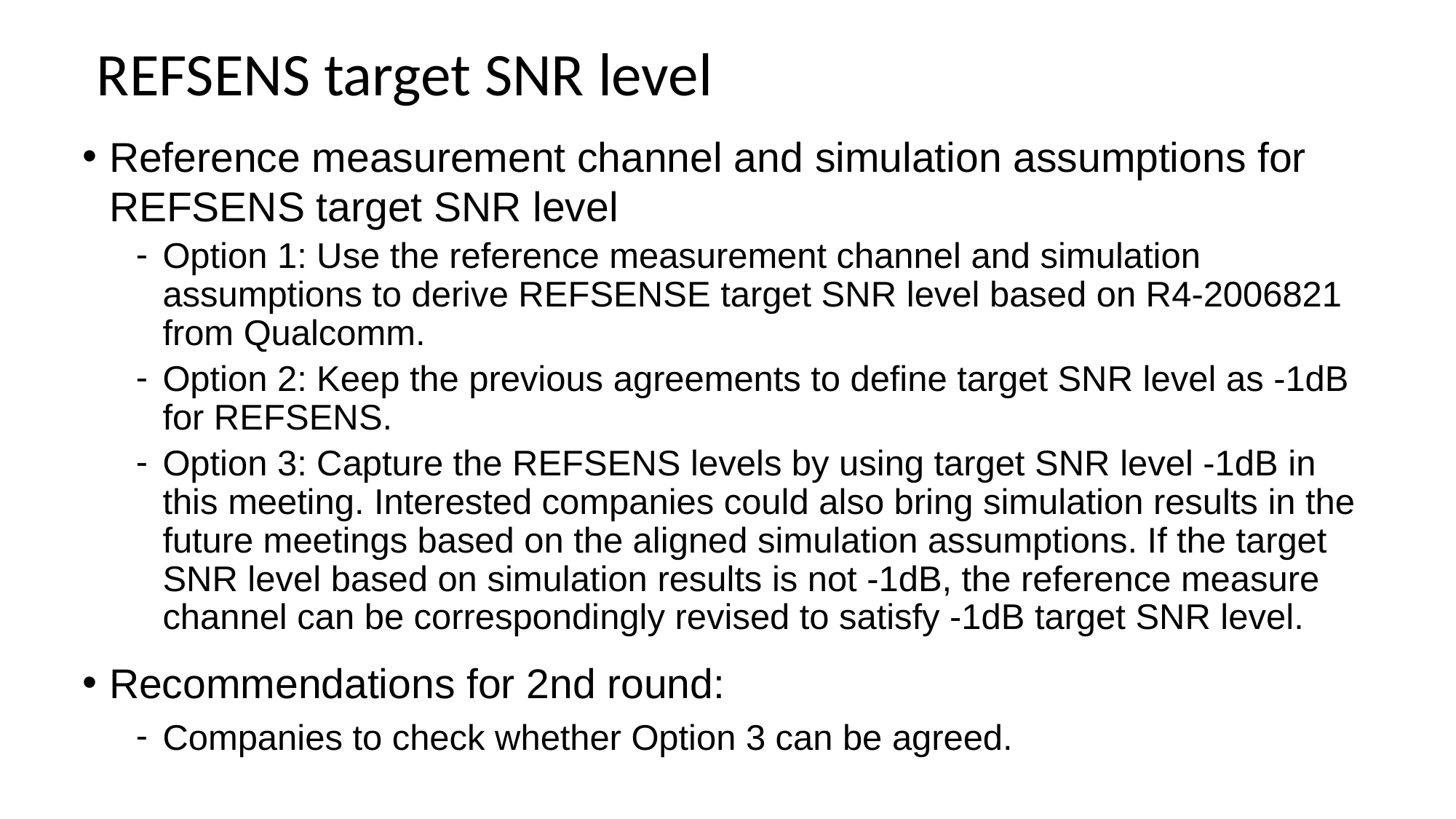

# REFSENS target SNR level
Reference measurement channel and simulation assumptions for REFSENS target SNR level
Option 1: Use the reference measurement channel and simulation assumptions to derive REFSENSE target SNR level based on R4-2006821 from Qualcomm.
Option 2: Keep the previous agreements to define target SNR level as -1dB for REFSENS.
Option 3: Capture the REFSENS levels by using target SNR level -1dB in this meeting. Interested companies could also bring simulation results in the future meetings based on the aligned simulation assumptions. If the target SNR level based on simulation results is not -1dB, the reference measure channel can be correspondingly revised to satisfy -1dB target SNR level.
Recommendations for 2nd round:
Companies to check whether Option 3 can be agreed.